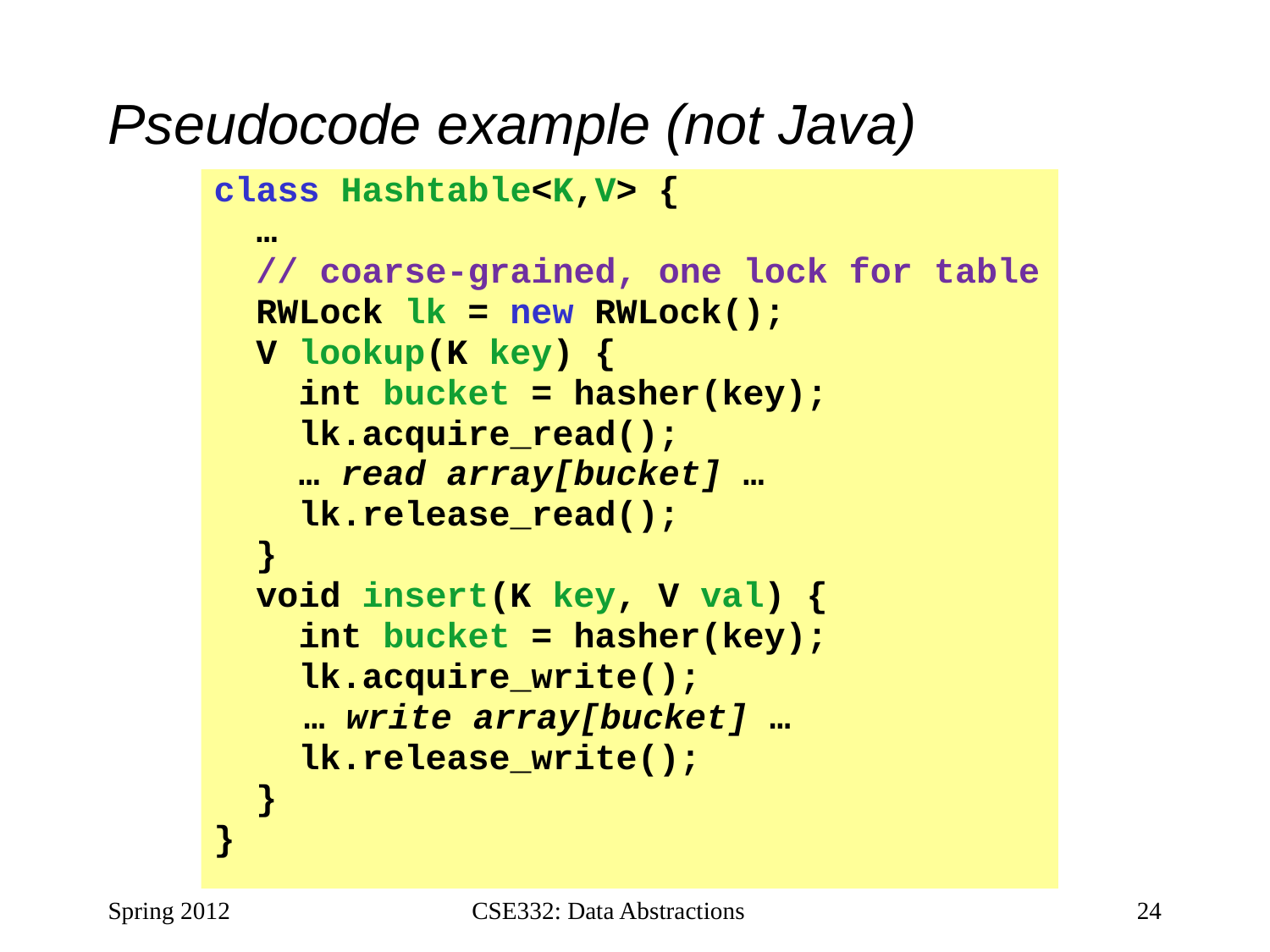

# Pseudocode example (not Java)
class Hashtable<K,V> {
  …
  // coarse-grained, one lock for table
  RWLock lk = new RWLock();
  V lookup(K key) {
    int bucket = hasher(key);
    lk.acquire_read();
    … read array[bucket] …
    lk.release_read();
  }
  void insert(K key, V val) {
    int bucket = hasher(key);
    lk.acquire_write();
	  … write array[bucket] …
    lk.release_write();
  }
}
Spring 2012
CSE332: Data Abstractions
24